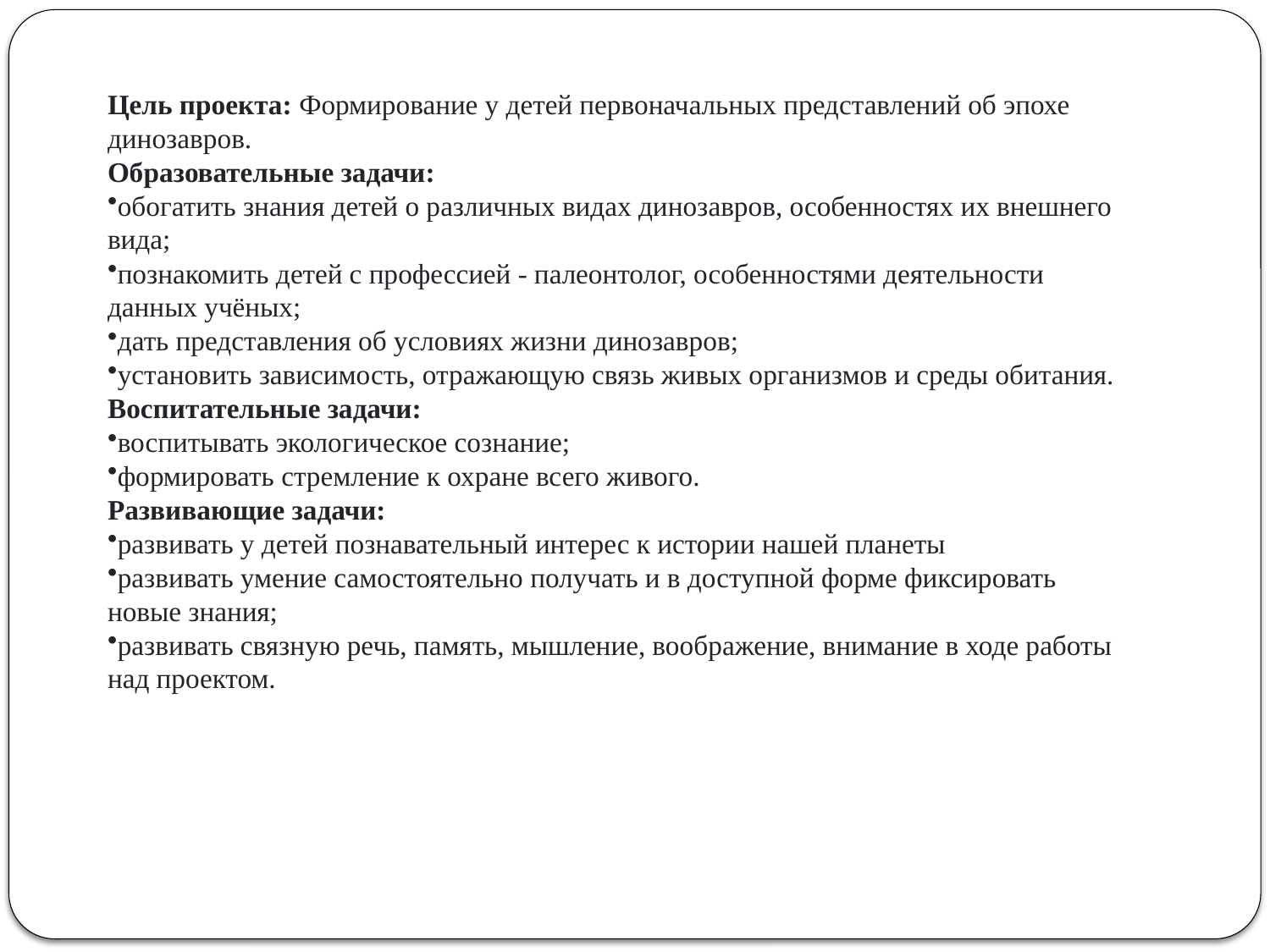

Цель проекта: Формирование у детей первоначальных представлений об эпохе динозавров.
Образовательные задачи:
обогатить знания детей о различных видах динозавров, особенностях их внешнего вида;
познакомить детей с профессией - палеонтолог, особенностями деятельности данных учёных;
дать представления об условиях жизни динозавров;
установить зависимость, отражающую связь живых организмов и среды обитания.
Воспитательные задачи:
воспитывать экологическое сознание;
формировать стремление к охране всего живого.
Развивающие задачи:
развивать у детей познавательный интерес к истории нашей планеты
развивать умение самостоятельно получать и в доступной форме фиксировать новые знания;
развивать связную речь, память, мышление, воображение, внимание в ходе работы над проектом.